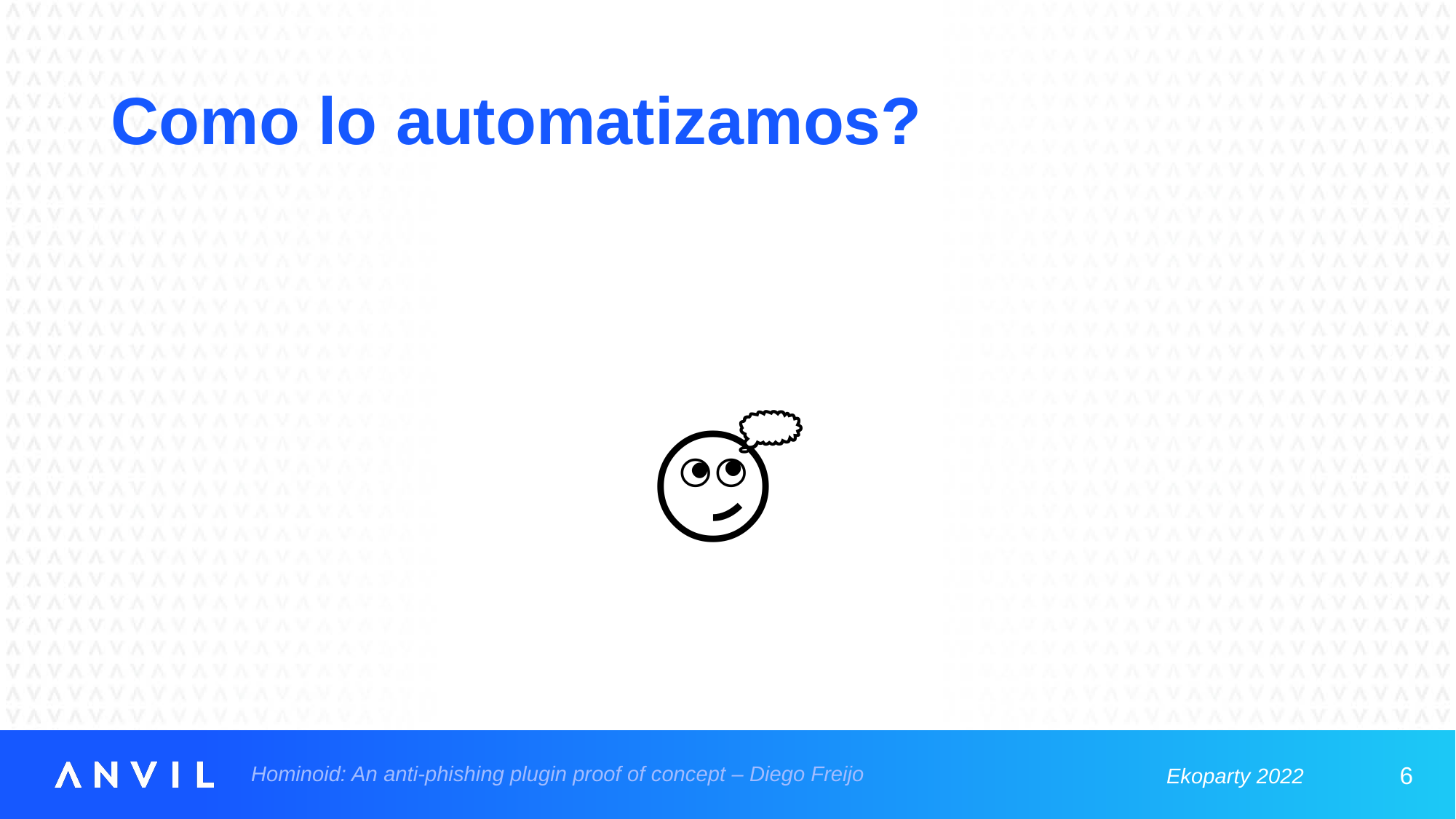

# Como lo automatizamos?

🤔
6
Hominoid: An anti-phishing plugin proof of concept – Diego Freijo